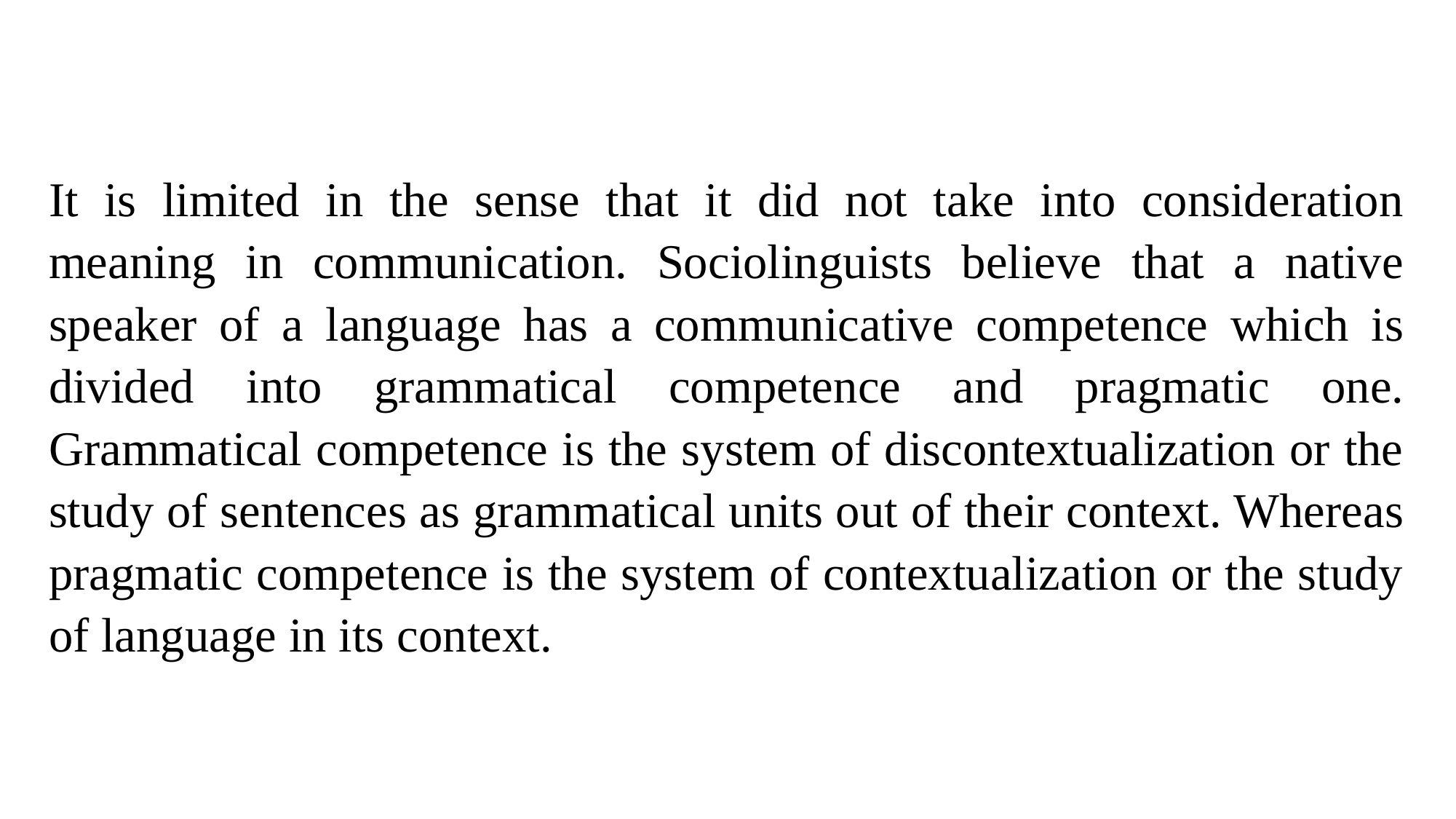

It is limited in the sense that it did not take into consideration meaning in communication. Sociolinguists believe that a native speaker of a language has a communicative competence which is divided into grammatical competence and pragmatic one. Grammatical competence is the system of discontextualization or the study of sentences as grammatical units out of their context. Whereas pragmatic competence is the system of contextualization or the study of language in its context.